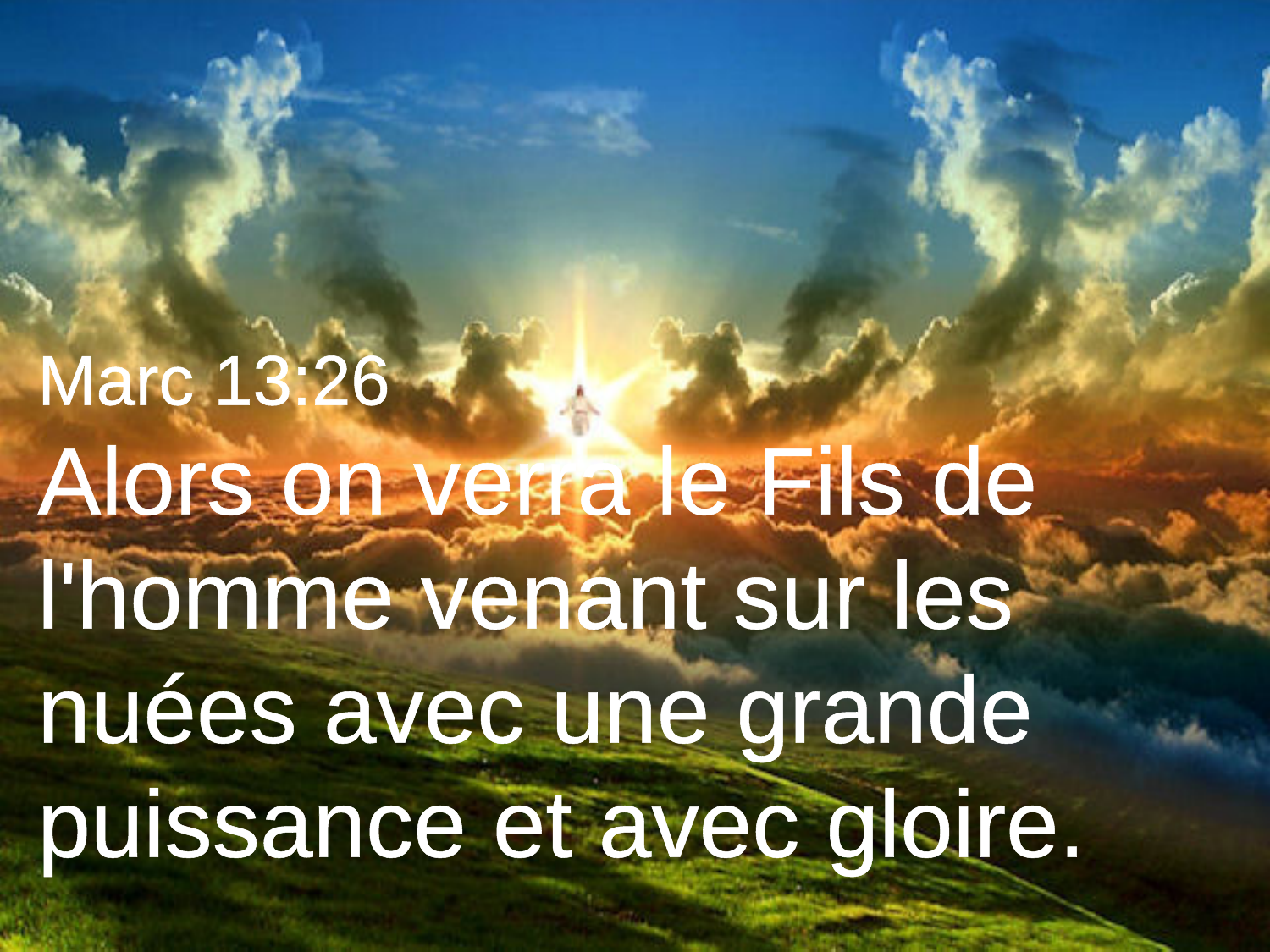

Marc 13:26
Alors on verra le Fils de l'homme venant sur les nuées avec une grande puissance et avec gloire.